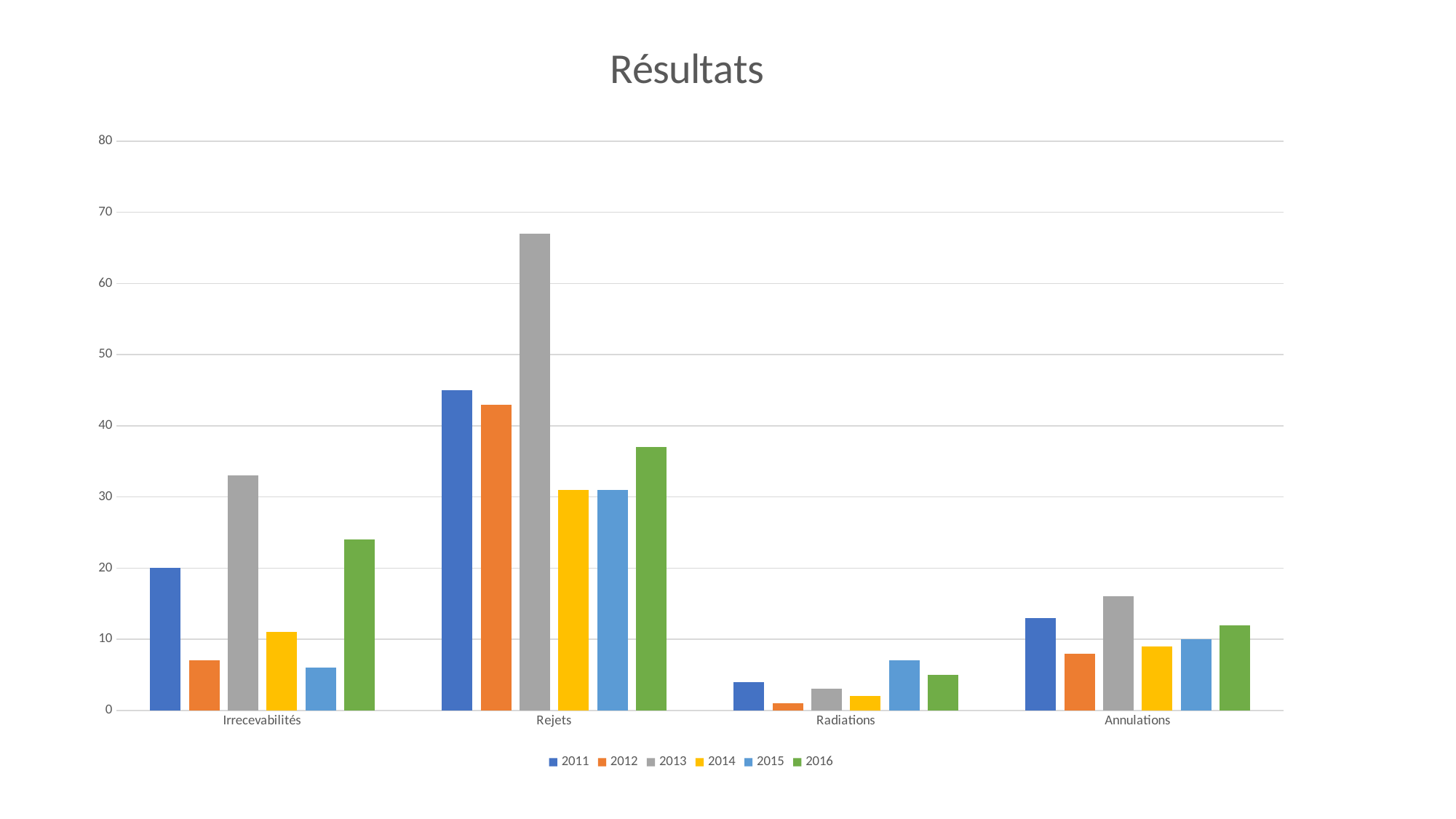

### Chart: Résultats

| Category | 2011 | 2012 | 2013 | 2014 | 2015 | 2016 |
|---|---|---|---|---|---|---|
| Irrecevabilités | 20.0 | 7.0 | 33.0 | 11.0 | 6.0 | 24.0 |
| Rejets | 45.0 | 43.0 | 67.0 | 31.0 | 31.0 | 37.0 |
| Radiations | 4.0 | 1.0 | 3.0 | 2.0 | 7.0 | 5.0 |
| Annulations | 13.0 | 8.0 | 16.0 | 9.0 | 10.0 | 12.0 |